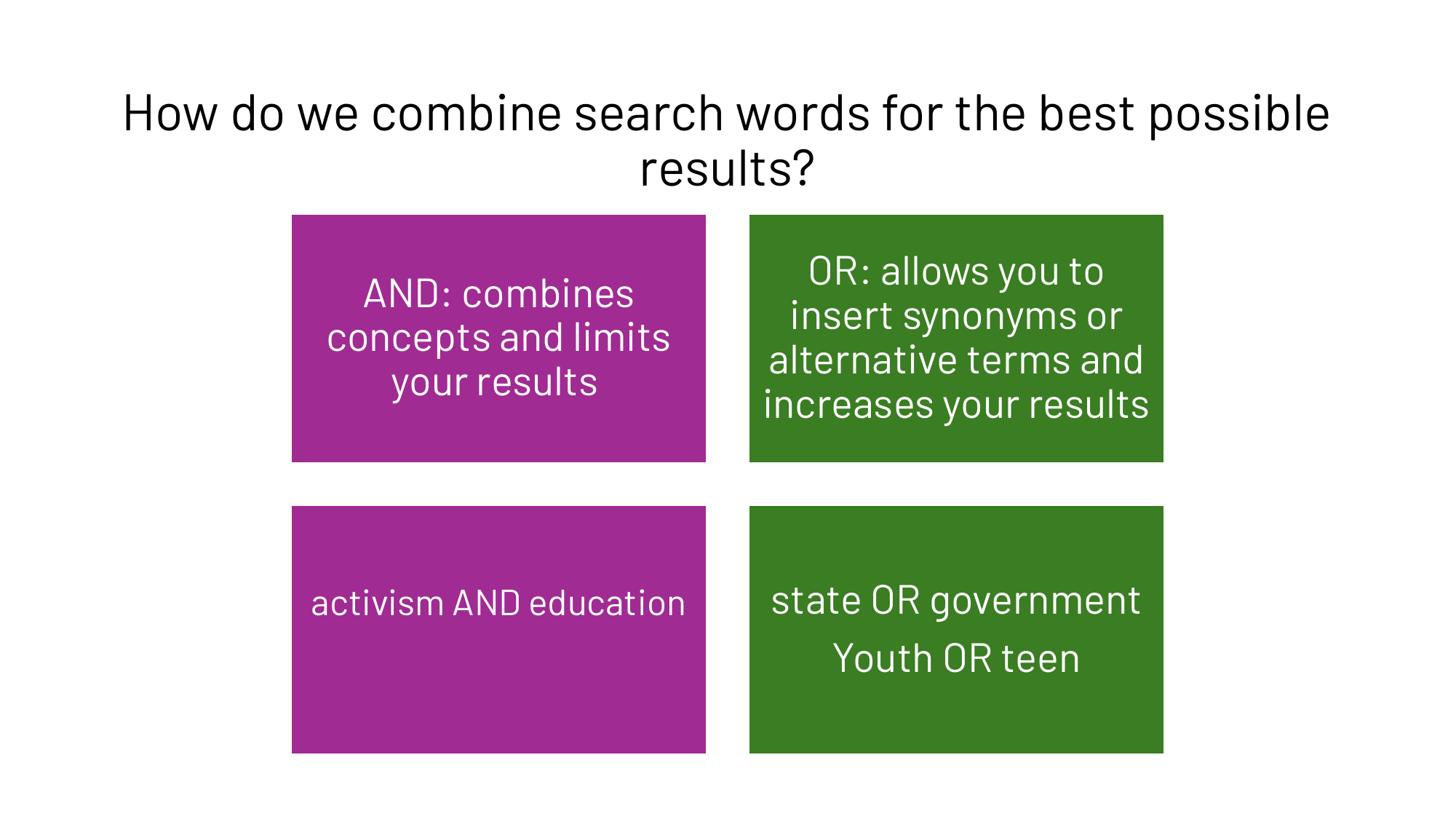

# How do we combine search words for the best possible results?
AND: combines concepts and limits your results
OR: allows you to insert synonyms or alternative terms and increases your results
activism AND education

state OR government
Youth OR teen